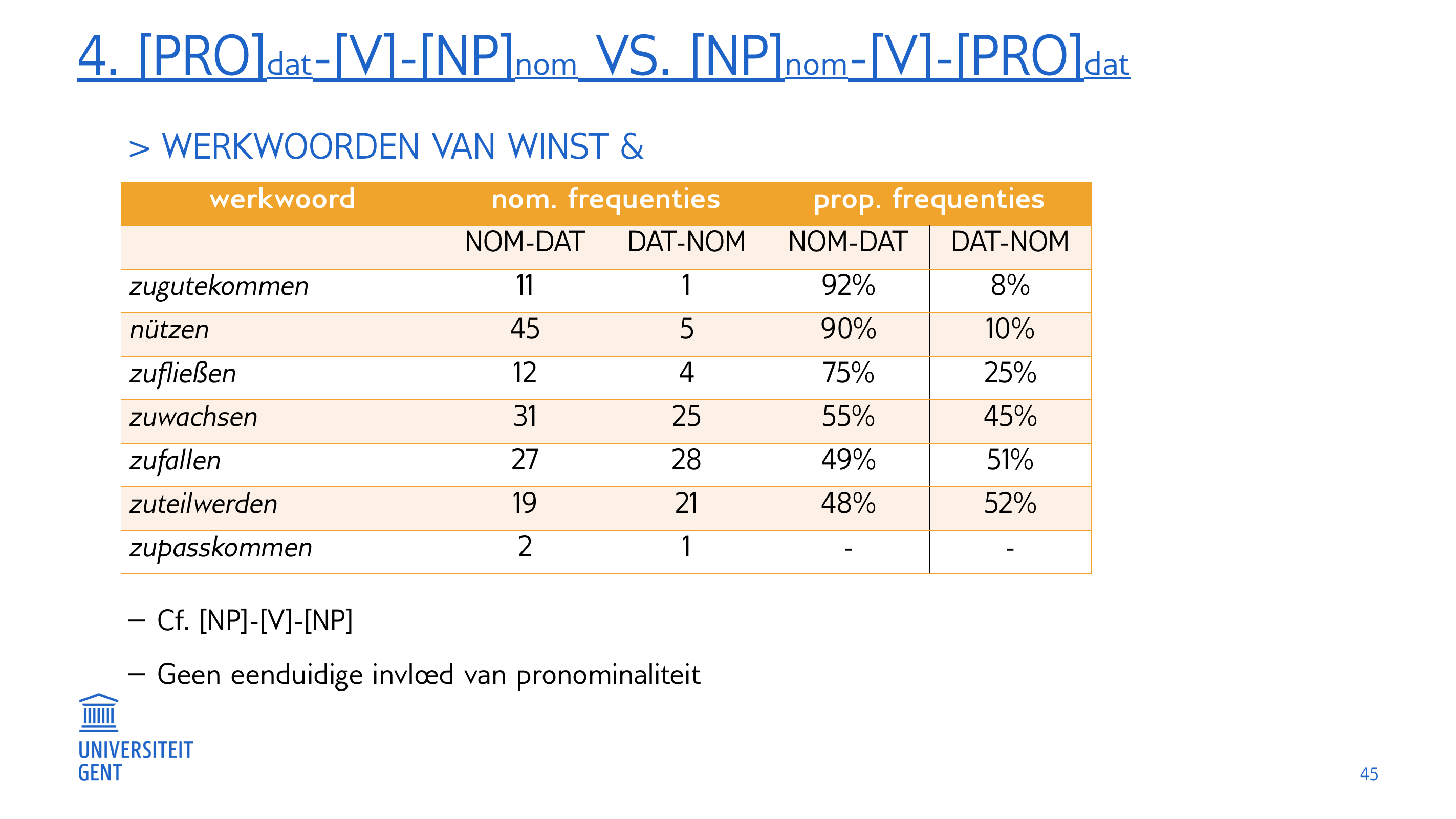

# 4. [pro]dat-[v]-[np]nom vs. [np]nom-[v]-[pro]dat
> Werkwoorden van winst & voordeel
| werkwoord | nom. frequenties |  | prop. frequenties |  |
| --- | --- | --- | --- | --- |
|  | nom-dat | dat-nom | nom-dat | dat-nom |
| zugutekommen | 11 | 1 | 92% | 8% |
| nützen | 45 | 5 | 90% | 10% |
| zufließen | 12 | 4 | 75% | 25% |
| zuwachsen | 31 | 25 | 55% | 45% |
| zufallen | 27 | 28 | 49% | 51% |
| zuteilwerden | 19 | 21 | 48% | 52% |
| zupasskommen | 2 | 1 | - | - |
Cf. [np]-[v]-[np]
Geen eenduidige invloed van pronominaliteit
45